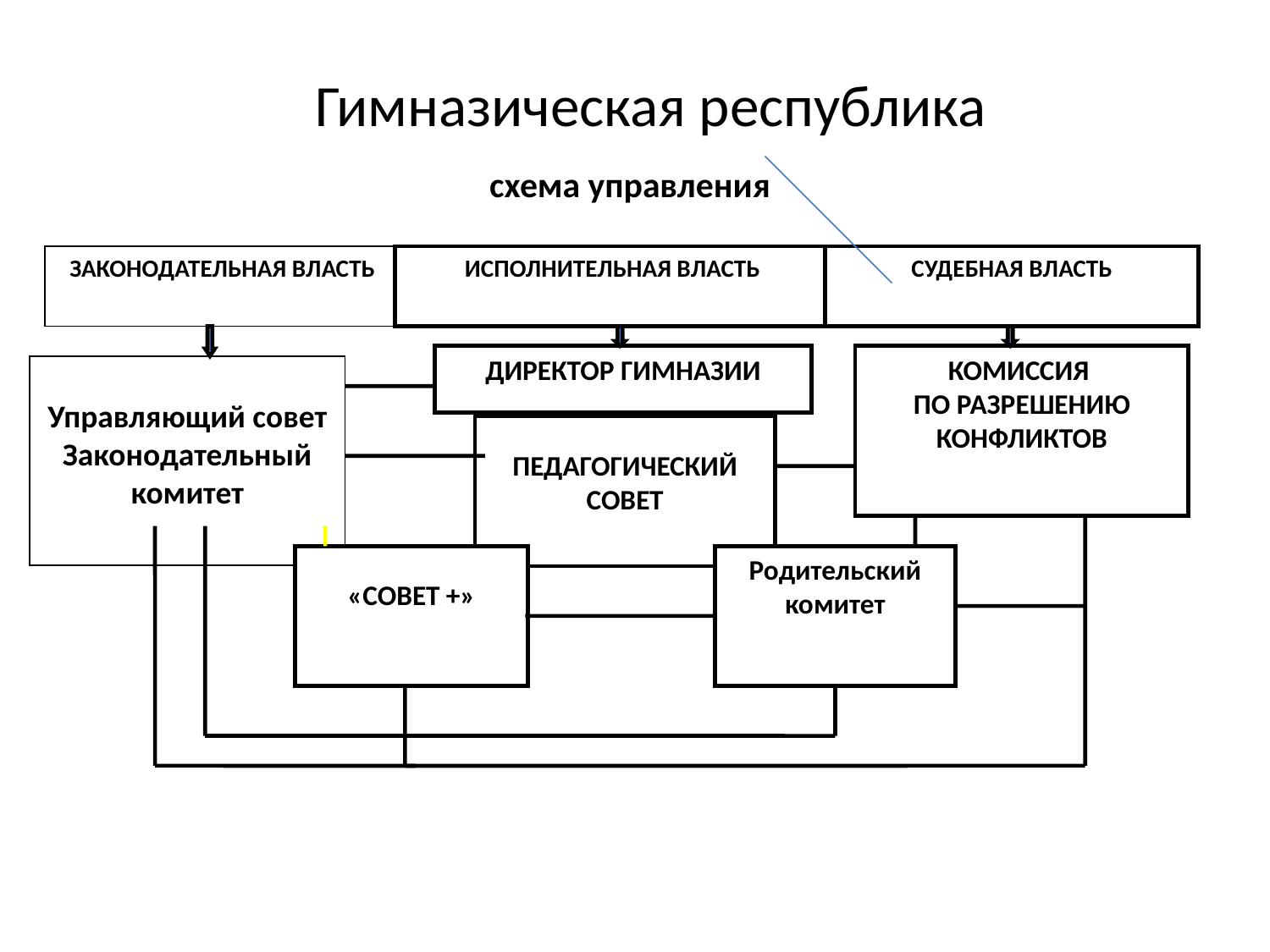

# Гимназическая республика
схема управления
ЗАКОНОДАТЕЛЬНАЯ ВЛАСТЬ
ИСПОЛНИТЕЛЬНАЯ ВЛАСТЬ
СУДЕБНАЯ ВЛАСТЬ

ДИРЕКТОР ГИМНАЗИИ
КОМИССИЯ
ПО РАЗРЕШЕНИЮ КОНФЛИКТОВ

Управляющий совет
Законодательный комитет

ПЕДАГОГИЧЕСКИЙ СОВЕТ

«СОВЕТ +»
Родительский комитет